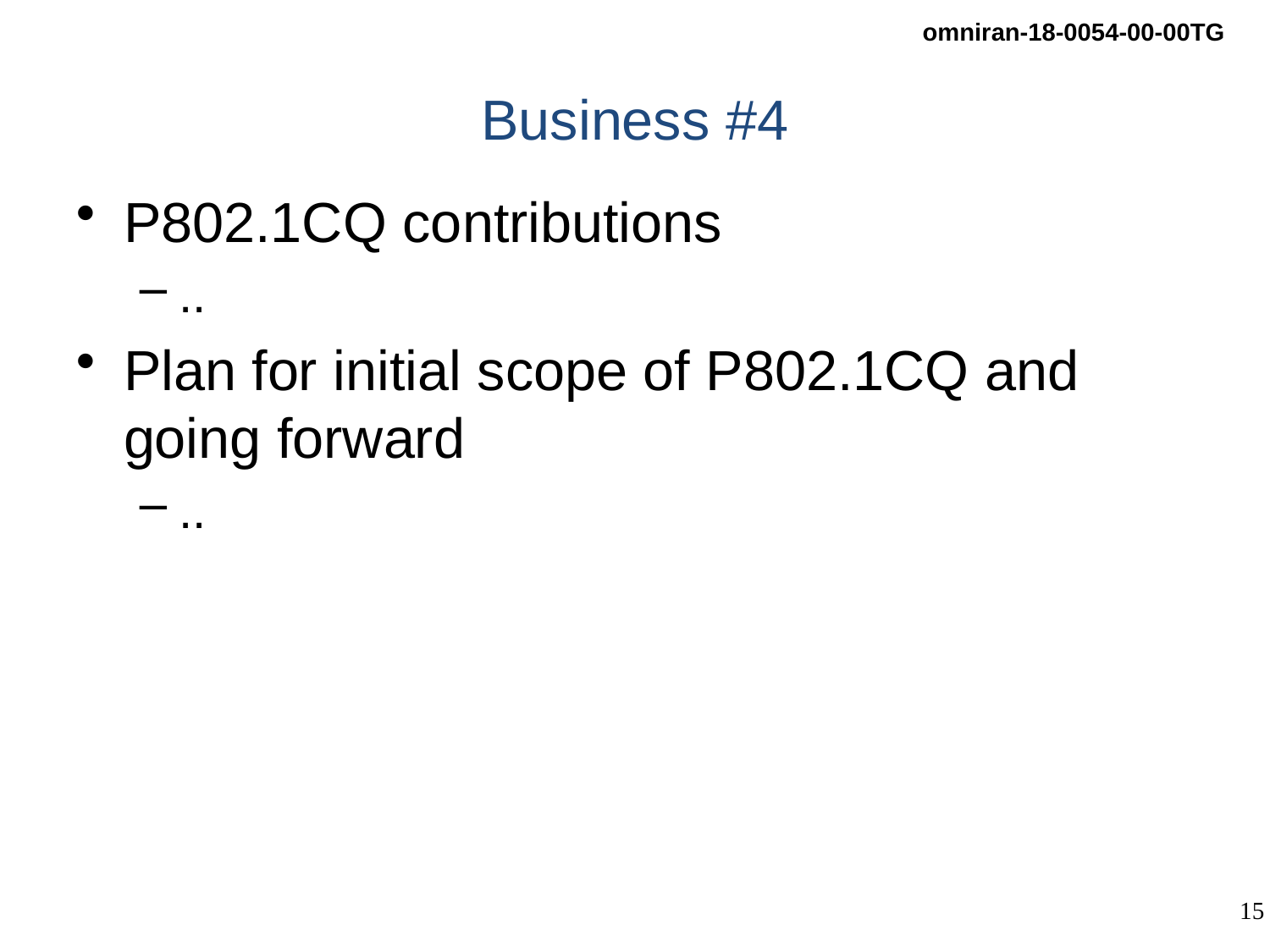

# Business #4
P802.1CQ contributions
..
Plan for initial scope of P802.1CQ and going forward
..